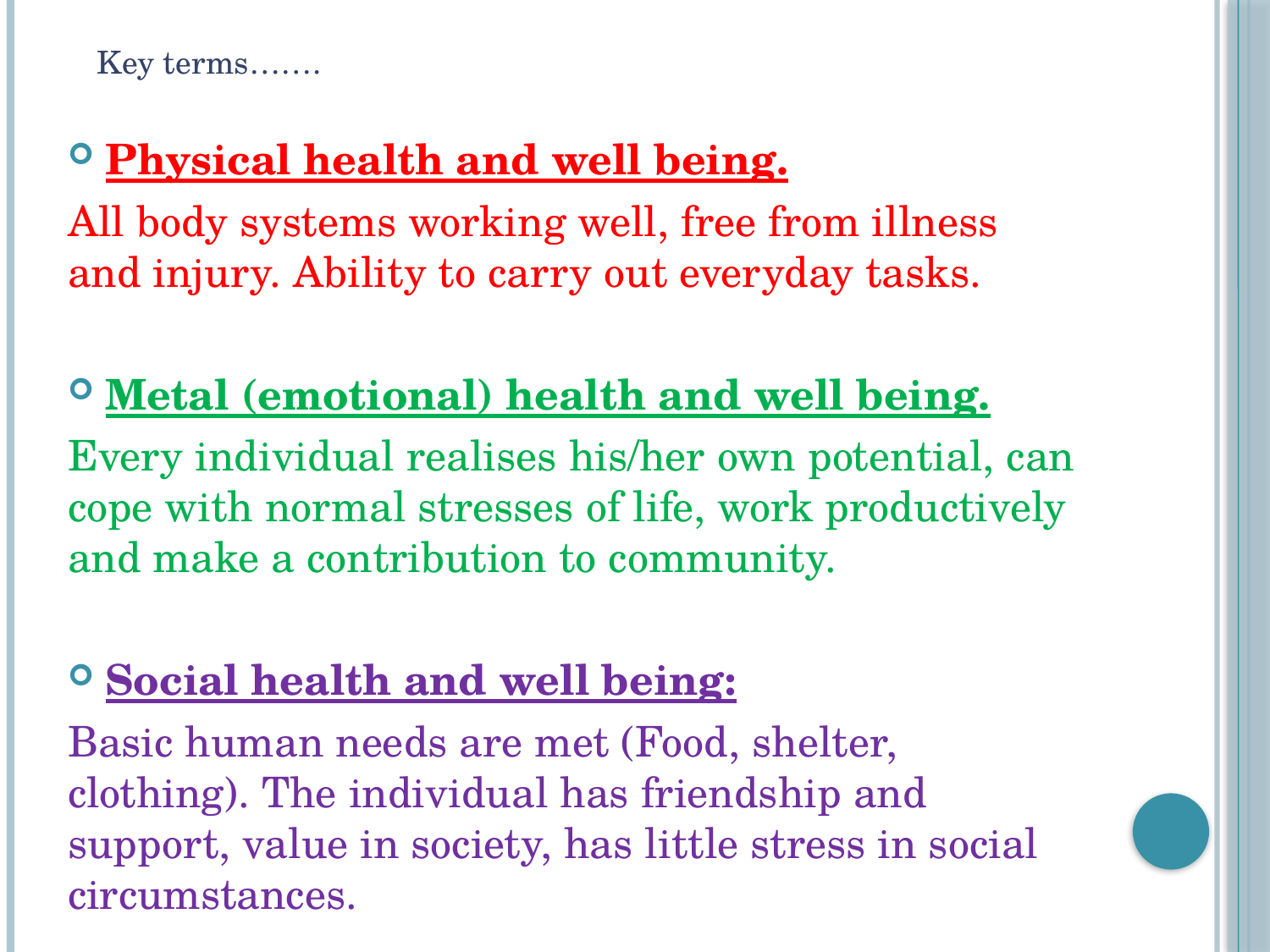

Key terms…….
Physical health and well being.
All body systems working well, free from illness and injury. Ability to carry out everyday tasks.

Metal (emotional) health and well being.
Every individual realises his/her own potential, can cope with normal stresses of life, work productively and make a contribution to community.

Social health and well being:
Basic human needs are met (Food, shelter, clothing). The individual has friendship and support, value in society, has little stress in social circumstances.